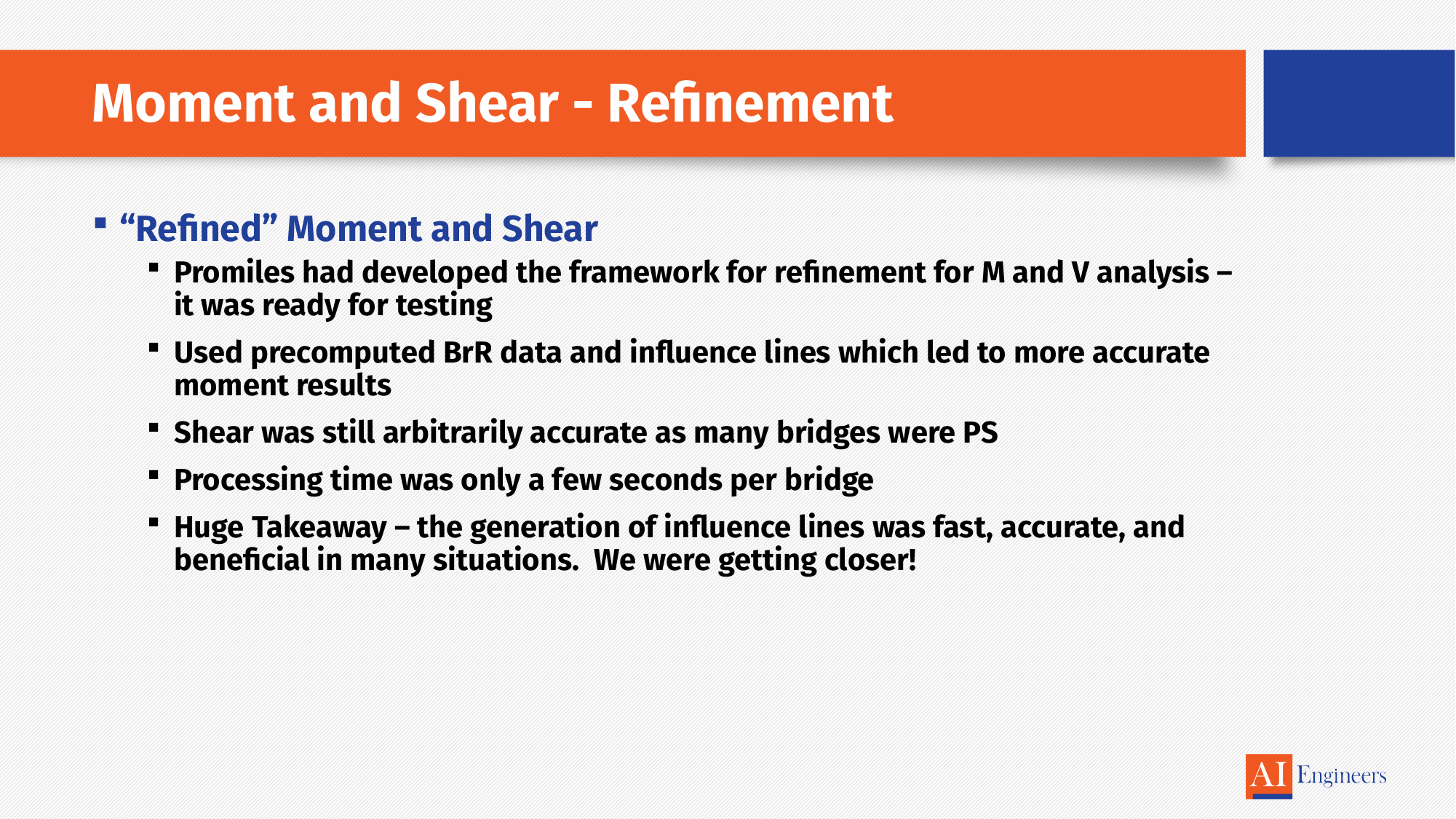

# Moment and Shear - Refinement
“Refined” Moment and Shear
Promiles had developed the framework for refinement for M and V analysis – it was ready for testing
Used precomputed BrR data and influence lines which led to more accurate moment results
Shear was still arbitrarily accurate as many bridges were PS
Processing time was only a few seconds per bridge
Huge Takeaway – the generation of influence lines was fast, accurate, and beneficial in many situations.  We were getting closer!